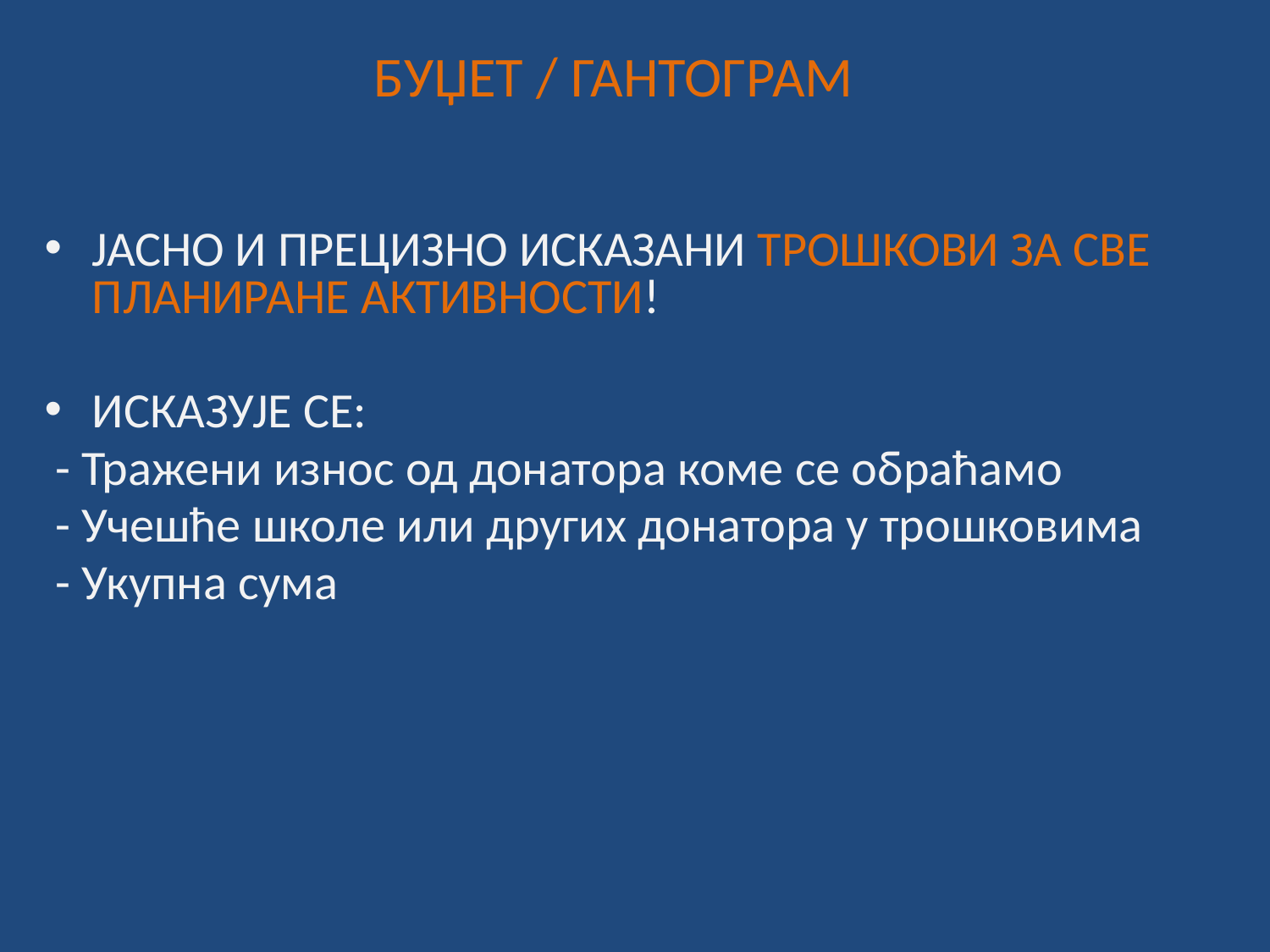

# БУЏЕТ / ГАНТОГРАМ
ЈАСНО И ПРЕЦИЗНО ИСКАЗАНИ ТРОШКОВИ ЗА СВЕ ПЛАНИРАНЕ АКТИВНОСТИ!

ИСКАЗУЈЕ СЕ:
 - Тражени износ од донатора коме се обраћамо
 - Учешће школе или других донатора у трошковима
 - Укупна сума